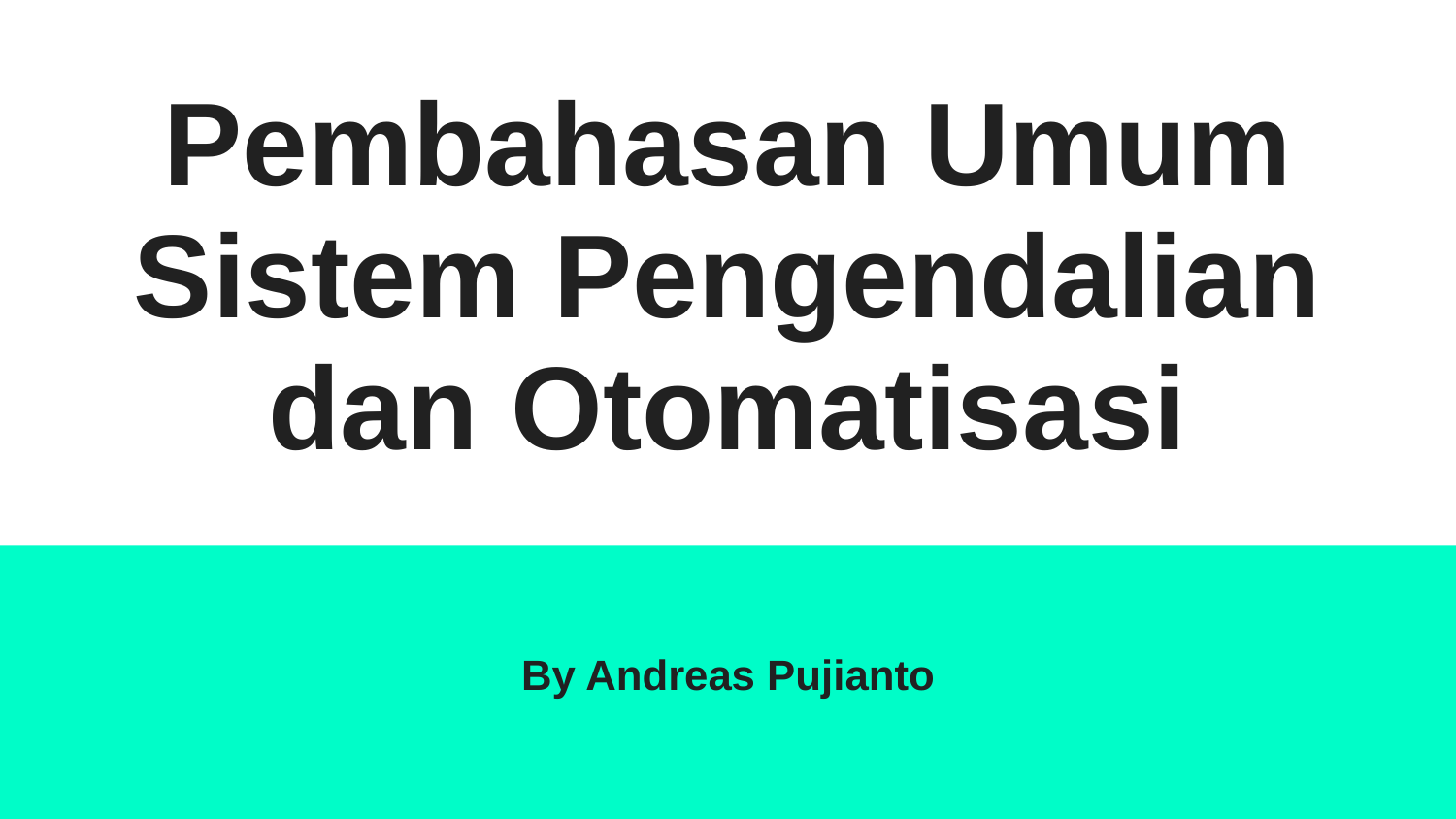

# Pembahasan Umum Sistem Pengendalian dan Otomatisasi
By Andreas Pujianto